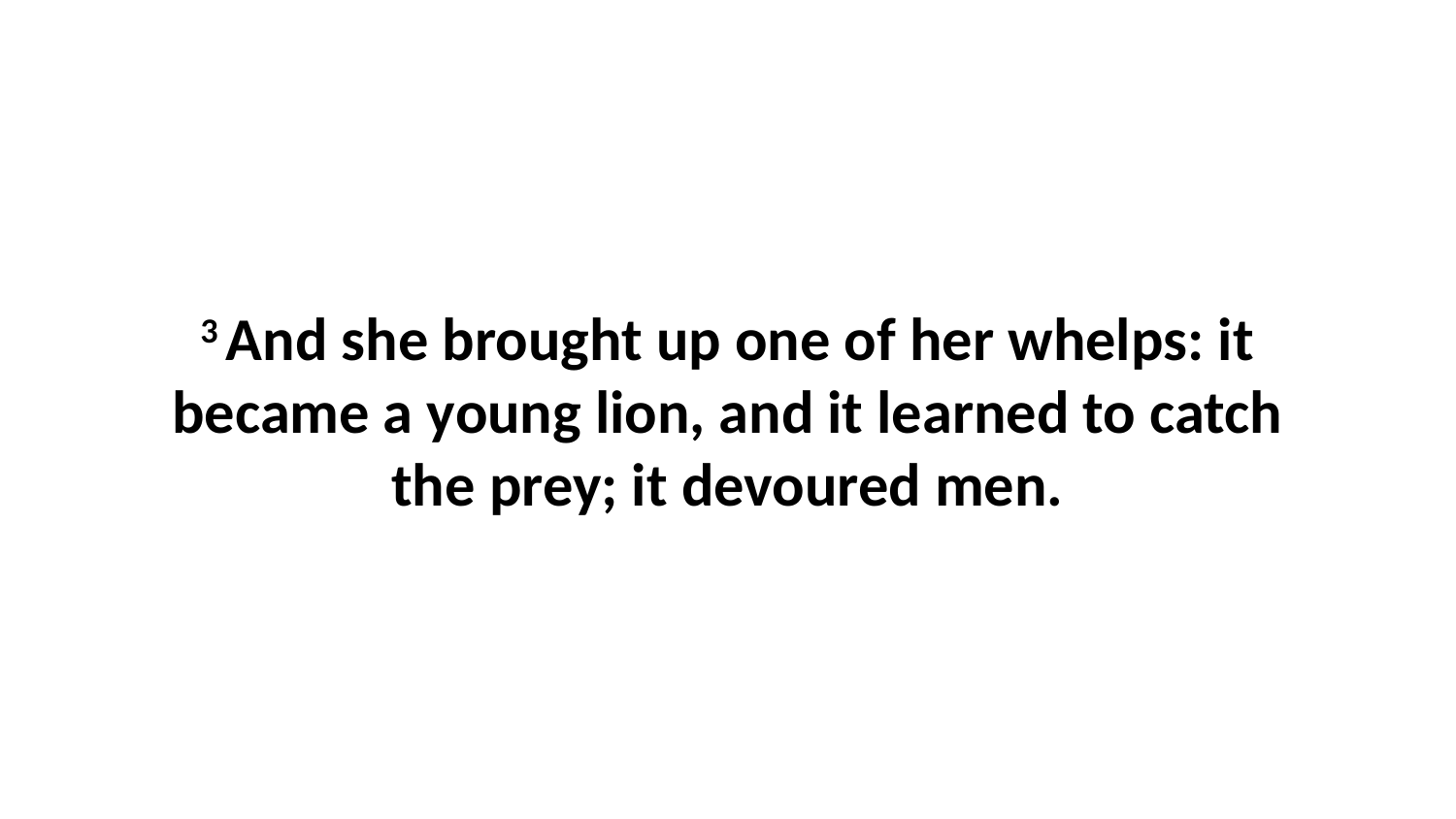

3 And she brought up one of her whelps: it became a young lion, and it learned to catch the prey; it devoured men.